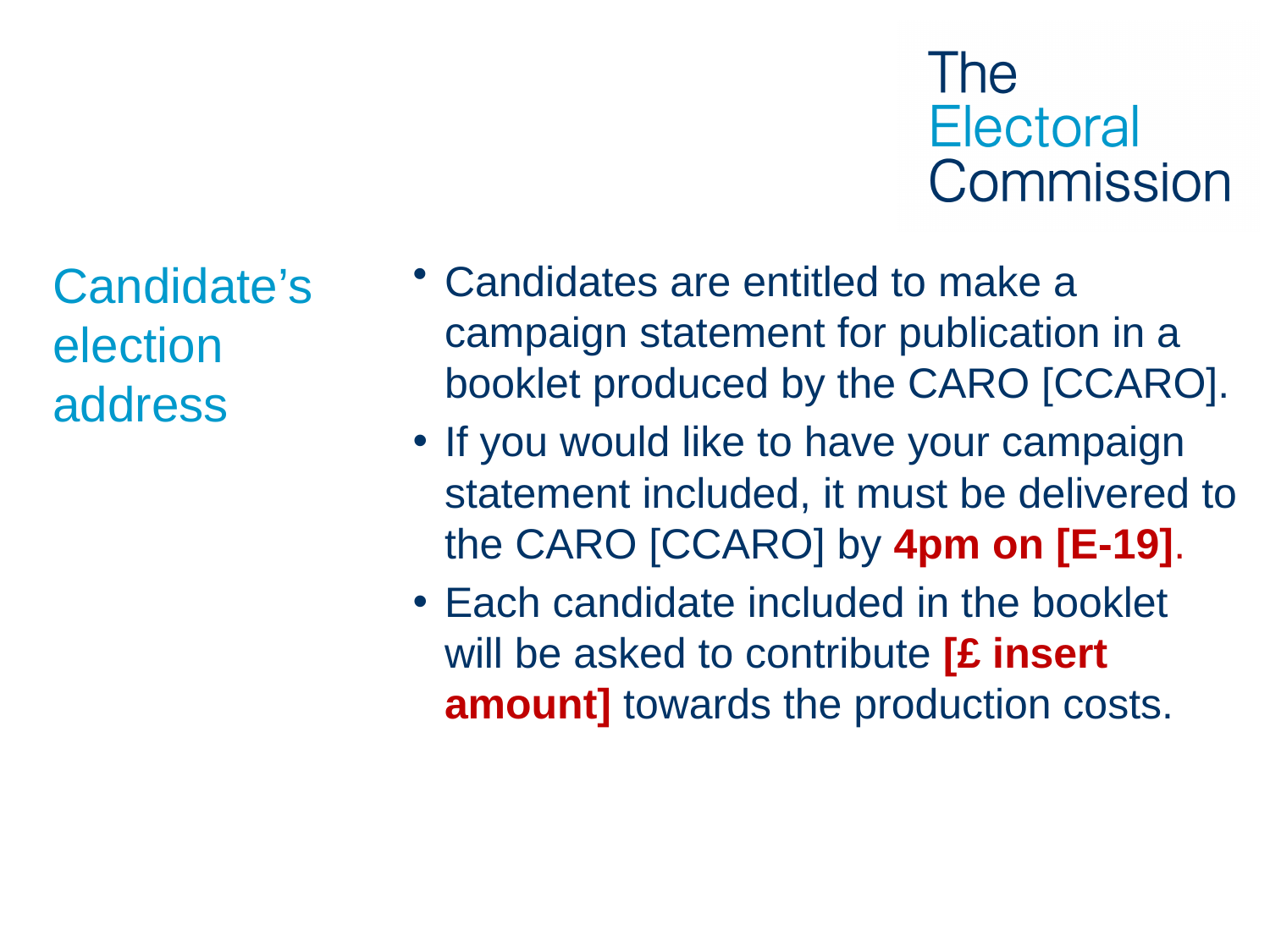

# Candidate’s election address
Candidates are entitled to make a campaign statement for publication in a booklet produced by the CARO [CCARO].
If you would like to have your campaign statement included, it must be delivered to the CARO [CCARO] by 4pm on [E-19].
Each candidate included in the booklet will be asked to contribute [£ insert amount] towards the production costs.